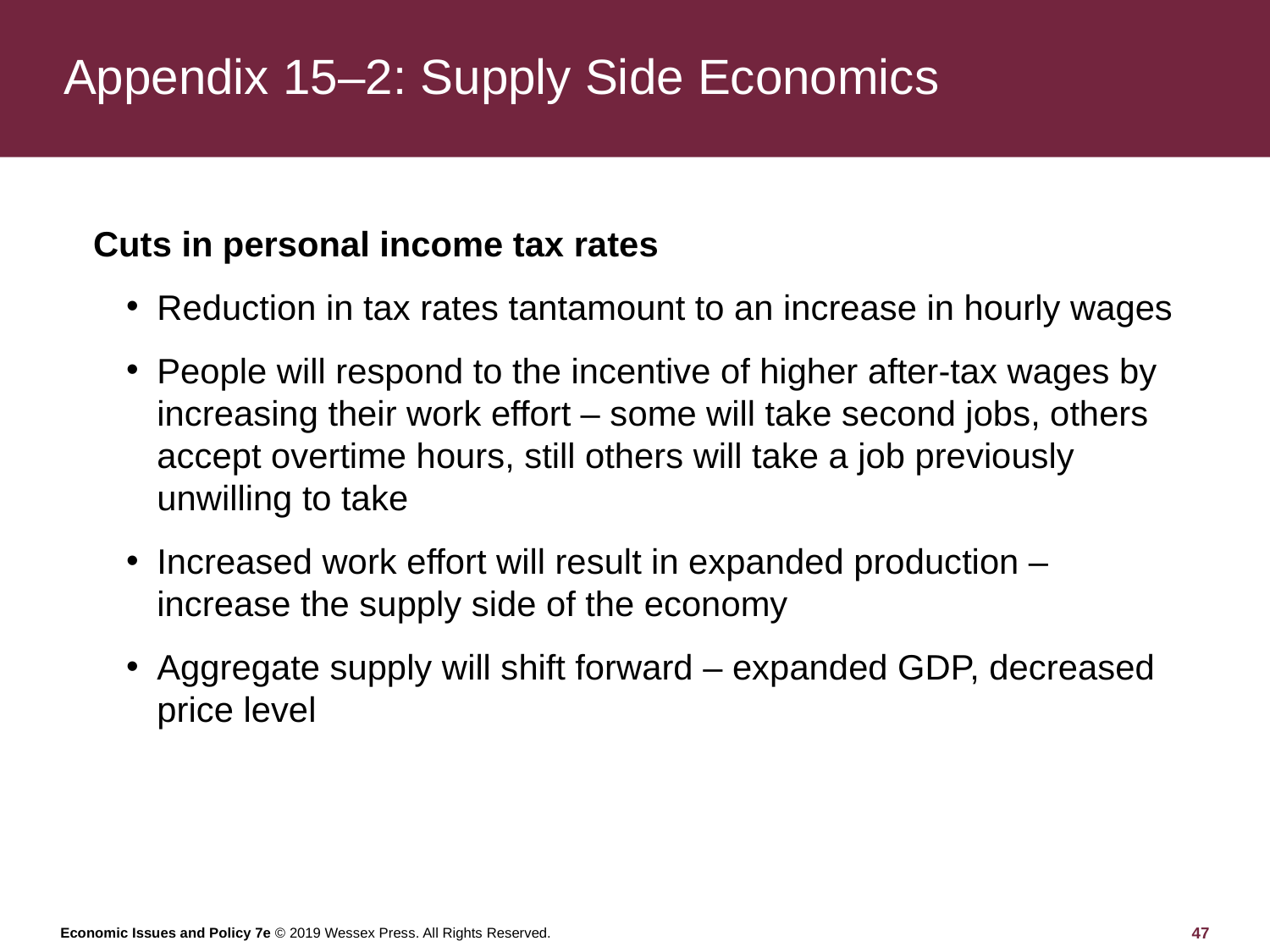

# Appendix 15–2: Supply Side Economics
Cuts in personal income tax rates
Reduction in tax rates tantamount to an increase in hourly wages
People will respond to the incentive of higher after-tax wages by increasing their work effort – some will take second jobs, others accept overtime hours, still others will take a job previously unwilling to take
Increased work effort will result in expanded production – increase the supply side of the economy
Aggregate supply will shift forward – expanded GDP, decreased price level